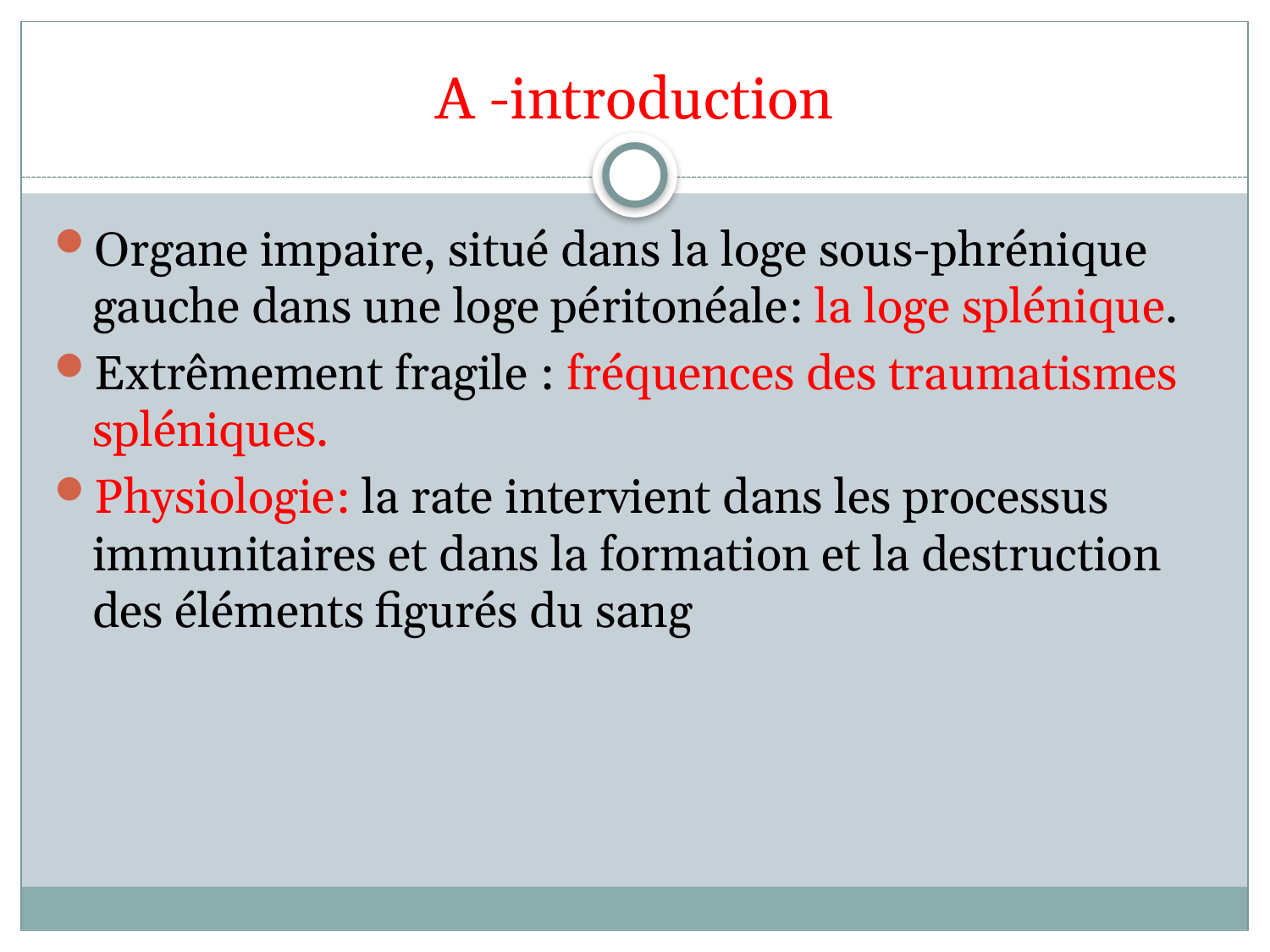

# A -introduction
Organe impaire, situé dans la loge sous-phrénique gauche dans une loge péritonéale: la loge splénique.
Extrêmement fragile : fréquences des traumatismes spléniques.
Physiologie: la rate intervient dans les processus immunitaires et dans la formation et la destruction des éléments figurés du sang